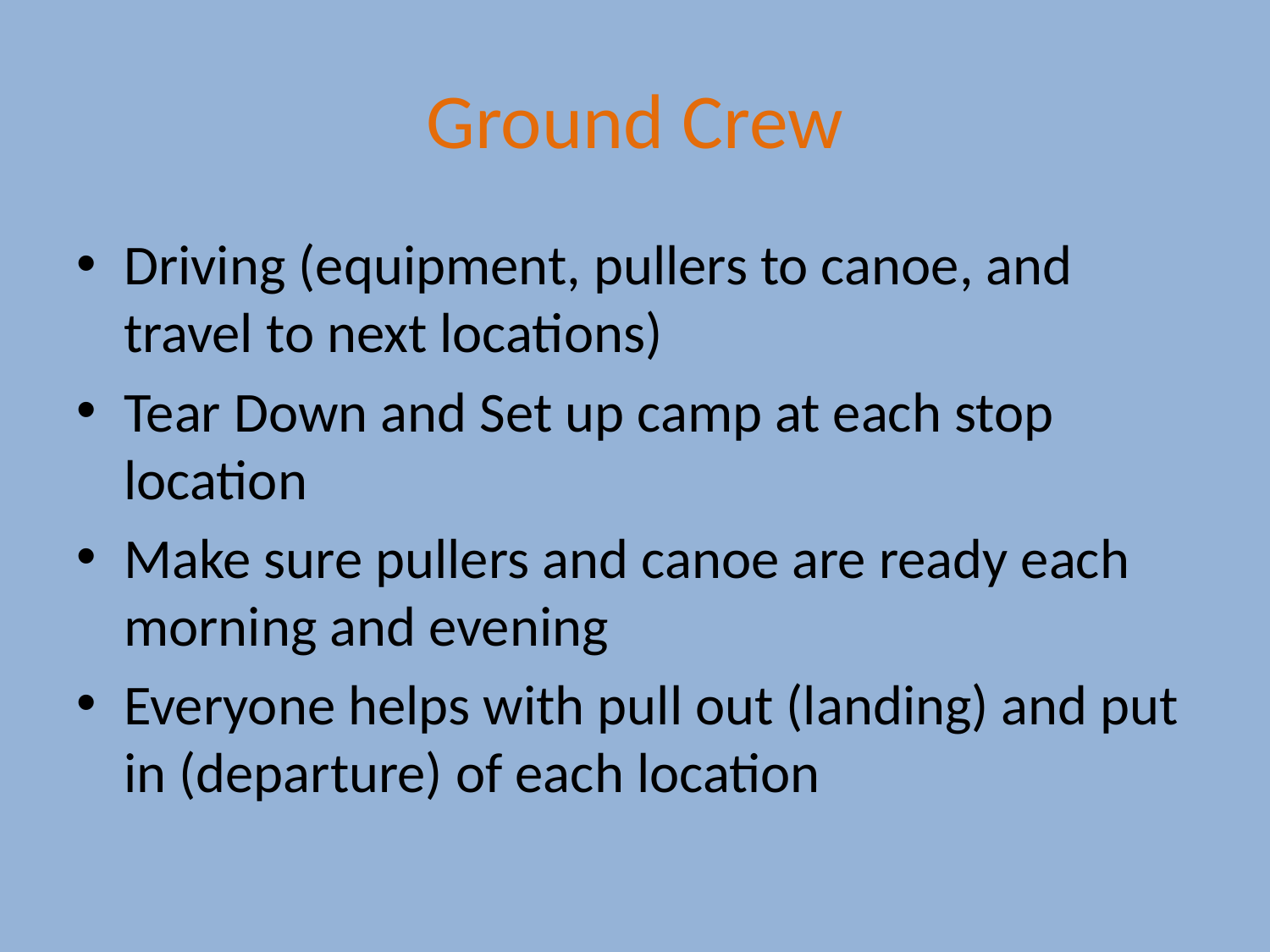

# Ground Crew
Driving (equipment, pullers to canoe, and travel to next locations)
Tear Down and Set up camp at each stop location
Make sure pullers and canoe are ready each morning and evening
Everyone helps with pull out (landing) and put in (departure) of each location